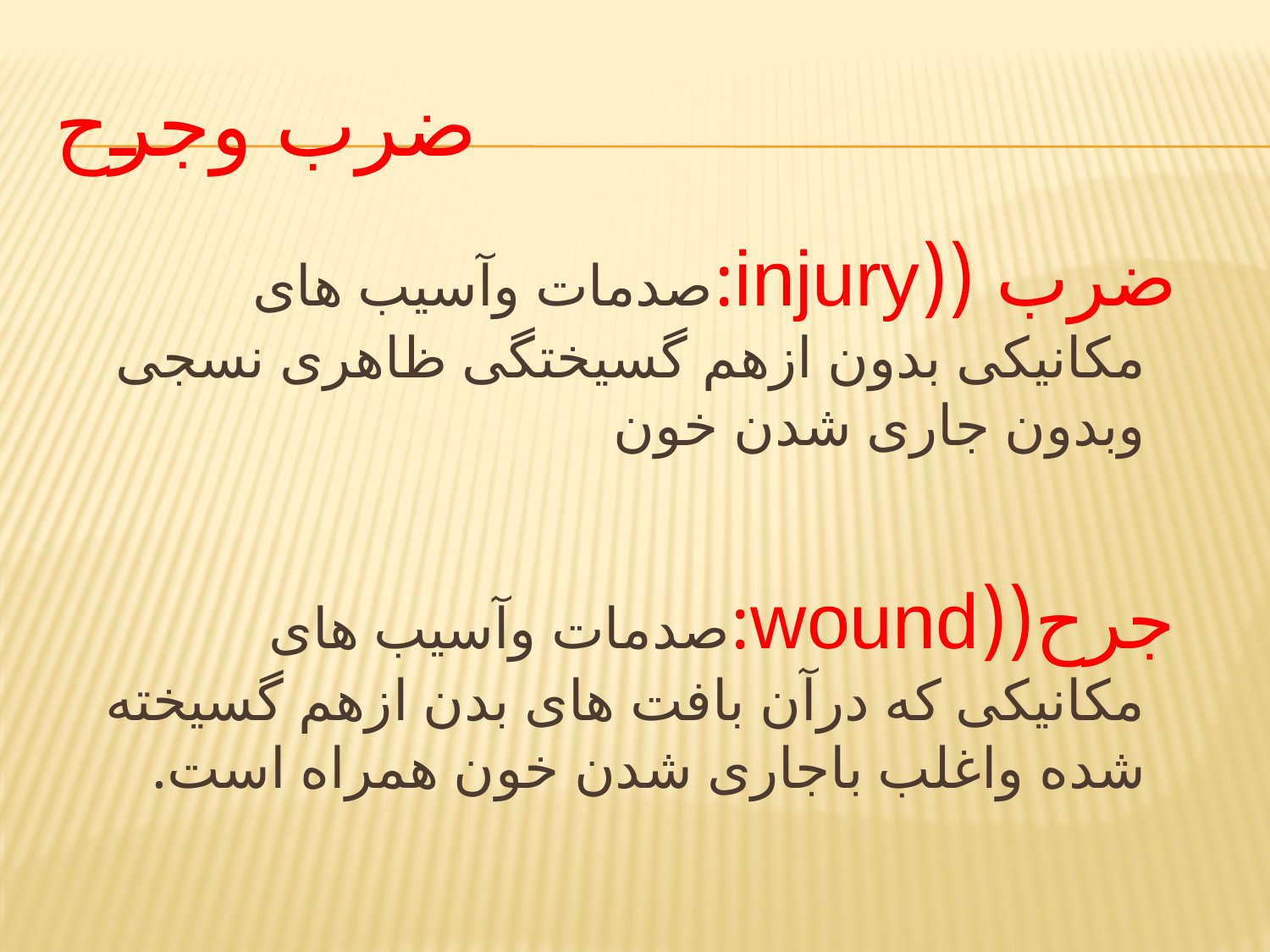

# ضرب وجرح
 ضرب ((injury:صدمات وآسیب های مکانیکی بدون ازهم گسیختگی ظاهری نسجی وبدون جاری شدن خون

 جرح((wound:صدمات وآسیب های مکانیکی که درآن بافت های بدن ازهم گسیخته شده واغلب باجاری شدن خون همراه است.